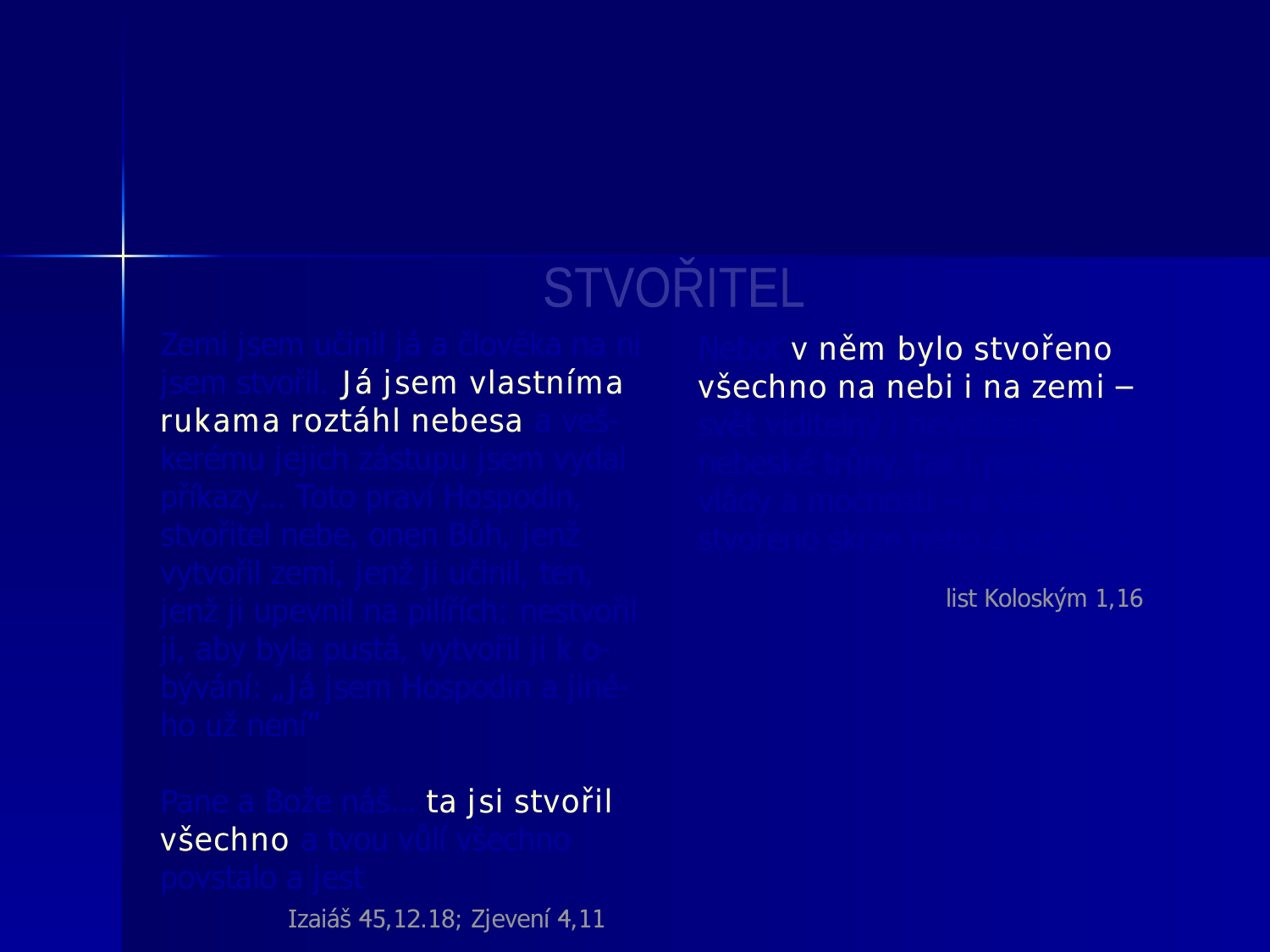

# OTEC / SYN
STVOŘITEL
Zemi jsem učinil já a člověka na ni jsem stvořil. Já jsem vlastníma rukama roztáhl nebesa a veš-kerému jejich zástupu jsem vydal příkazy… Toto praví Hospodin, stvořitel nebe, onen Bůh, jenž vytvořil zemi, jenž ji učinil, ten, jenž ji upevnil na pilířích; nestvořil ji, aby byla pustá, vytvořil ji k o-bývání: „Já jsem Hospodin a jiné-ho už není”

Pane a Bože náš… ta jsi stvořil všechno a tvou vůlí všechno povstalo a jest
Izaiáš 45,12.18; Zjevení 4,11
Neboť v něm bylo stvořeno všechno na nebi i na zemi – svět viditelný i neviditelný; jak nebeské trůny, tak i panstva, vlády a mocnosti – a všechno je stvořeno skrze něho a pro něho
list Koloským 1,16